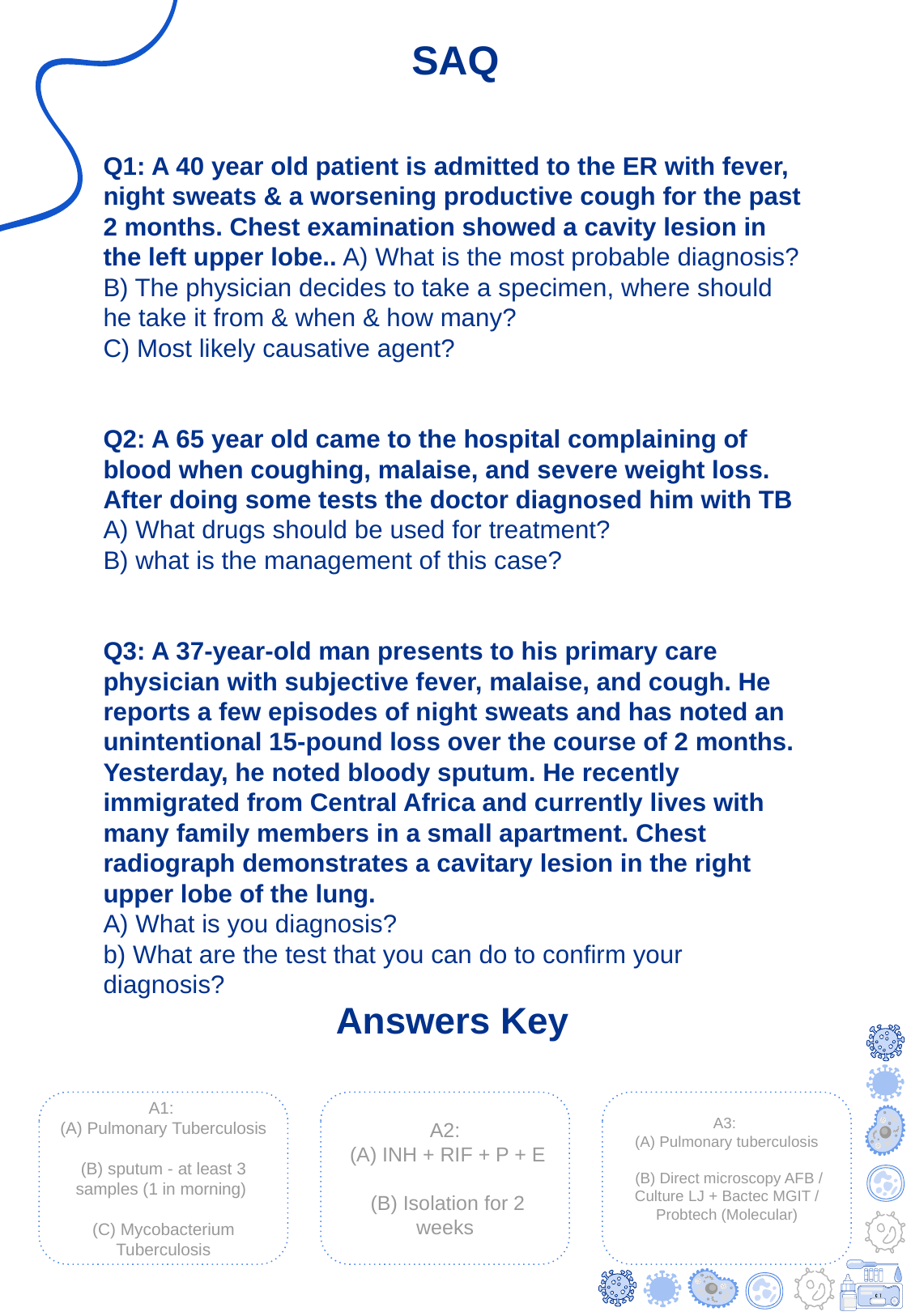

SAQ
Q1: A 40 year old patient is admitted to the ER with fever, night sweats & a worsening productive cough for the past 2 months. Chest examination showed a cavity lesion in the left upper lobe.. A) What is the most probable diagnosis?
B) The physician decides to take a specimen, where should he take it from & when & how many?
C) Most likely causative agent?

Q2: A 65 year old came to the hospital complaining of blood when coughing, malaise, and severe weight loss. After doing some tests the doctor diagnosed him with TB
A) What drugs should be used for treatment?
B) what is the management of this case?

Q3: A 37-year-old man presents to his primary care physician with subjective fever, malaise, and cough. He reports a few episodes of night sweats and has noted an unintentional 15-pound loss over the course of 2 months. Yesterday, he noted bloody sputum. He recently immigrated from Central Africa and currently lives with many family members in a small apartment. Chest radiograph demonstrates a cavitary lesion in the right upper lobe of the lung.
A) What is you diagnosis?
b) What are the test that you can do to confirm your diagnosis?
Answers Key
A1:
(A) Pulmonary Tuberculosis

(B) sputum - at least 3 samples (1 in morning)

(C) Mycobacterium Tuberculosis
A2:
 (A) INH + RIF + P + E

 (B) Isolation for 2 weeks
A3:
(A) Pulmonary tuberculosis

 (B) Direct microscopy AFB / Culture LJ + Bactec MGIT / Probtech (Molecular)